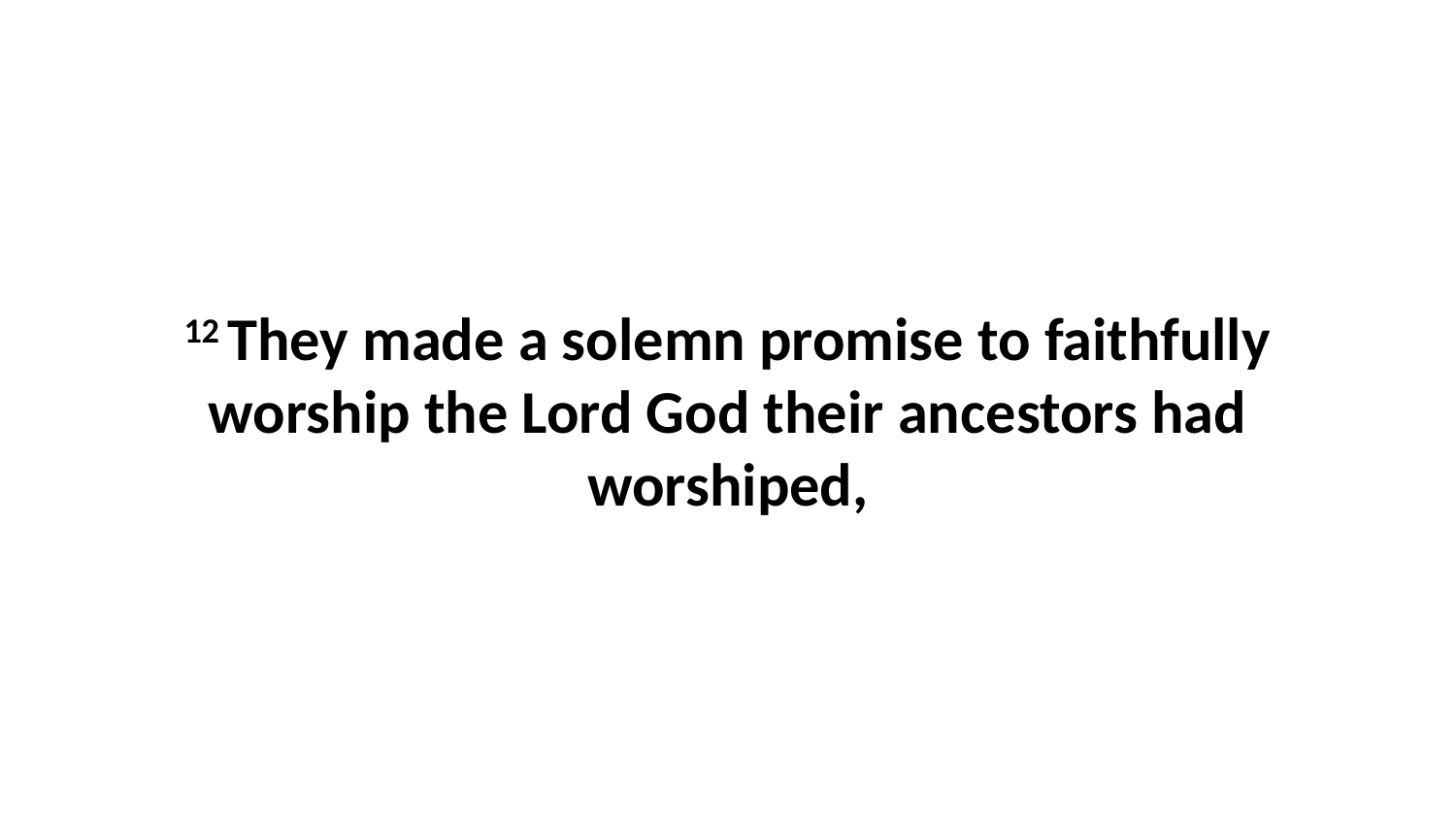

12 They made a solemn promise to faithfully worship the Lord God their ancestors had worshiped,